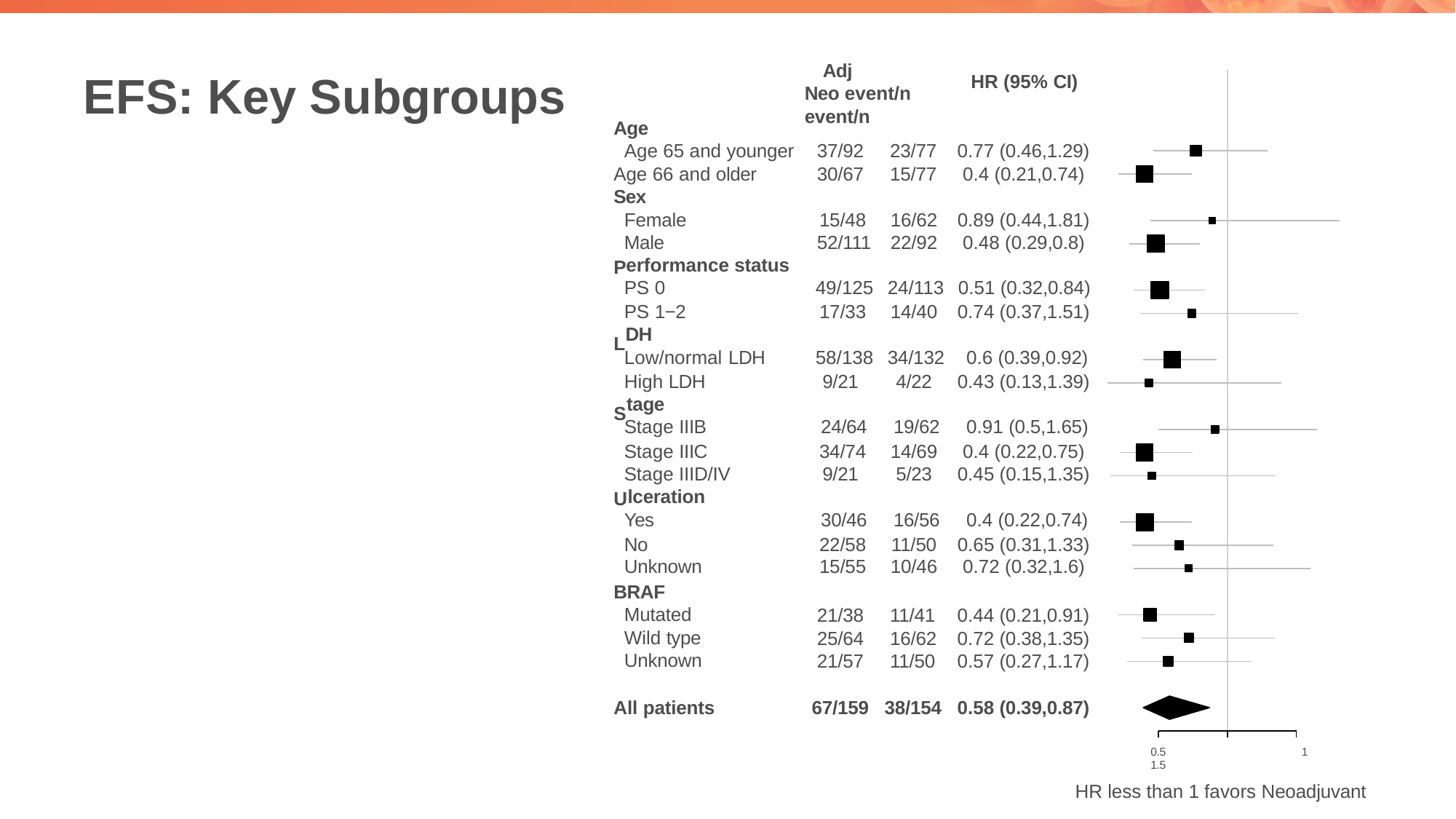

# EFS: Key Subgroups
HR (95% CI)
Adj	Neo event/n event/n

Age
Age 65 and younger Age 66 and older Sex
37/92
30/67
23/77
15/77
0.77 (0.46,1.29)
0.4 (0.21,0.74)
| Female | 15/48 | 16/62 | 0.89 (0.44,1.81) |
| --- | --- | --- | --- |
| Male | 52/111 | 22/92 | 0.48 (0.29,0.8) |
| erformance status PS 0 49/125 24/113 0.51 (0.32,0.84) |  |  |  |
| PS 1−2 | 17/33 | 14/40 | 0.74 (0.37,1.51) |
| DH Low/normal LDH 58/138 34/132 0.6 (0.39,0.92) |  |  |  |
| High LDH | 9/21 | 4/22 | 0.43 (0.13,1.39) |
| tage Stage IIIB 24/64 19/62 0.91 (0.5,1.65) |  |  |  |
| Stage IIIC | 34/74 | 14/69 | 0.4 (0.22,0.75) |
| Stage IIID/IV | 9/21 | 5/23 | 0.45 (0.15,1.35) |
| lceration Yes 30/46 16/56 0.4 (0.22,0.74) |  |  |  |
| No | 22/58 | 11/50 | 0.65 (0.31,1.33) |
| Unknown | 15/55 | 10/46 | 0.72 (0.32,1.6) |
P
L S
U
BRAF
Mutated Wild type Unknown
21/38
25/64
21/57
11/41
16/62
11/50
0.44 (0.21,0.91)
0.72 (0.38,1.35)
0.57 (0.27,1.17)
All patients
67/159
38/154
0.58 (0.39,0.87)
0.5	1	1.5
HR less than 1 favors Neoadjuvant